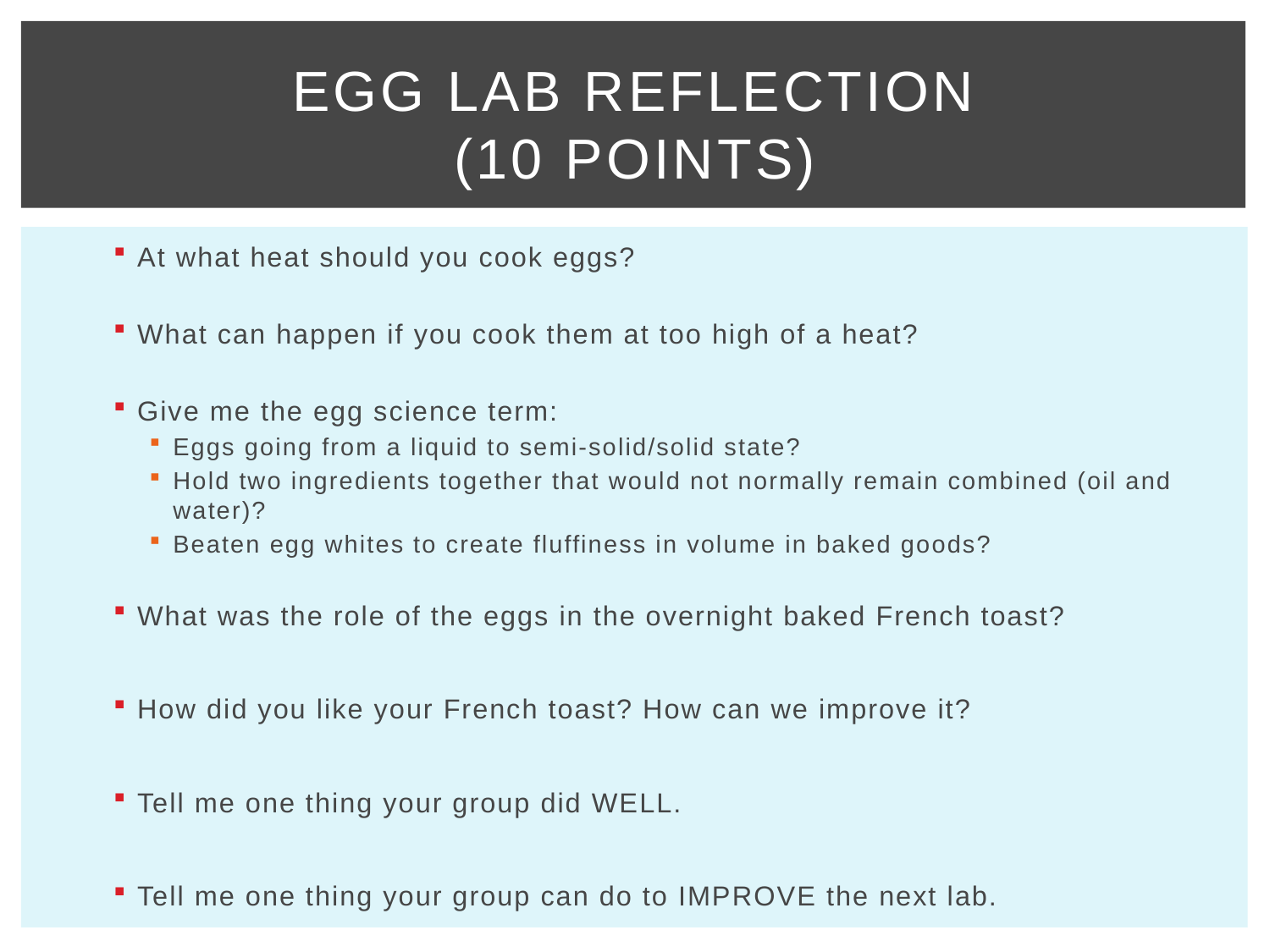

# Egg Lab Reflection (10 points)
At what heat should you cook eggs?

What can happen if you cook them at too high of a heat?

Give me the egg science term:
Eggs going from a liquid to semi-solid/solid state?
Hold two ingredients together that would not normally remain combined (oil and water)?
Beaten egg whites to create fluffiness in volume in baked goods?

What was the role of the eggs in the overnight baked French toast?

How did you like your French toast? How can we improve it?

Tell me one thing your group did WELL.

Tell me one thing your group can do to IMPROVE the next lab.